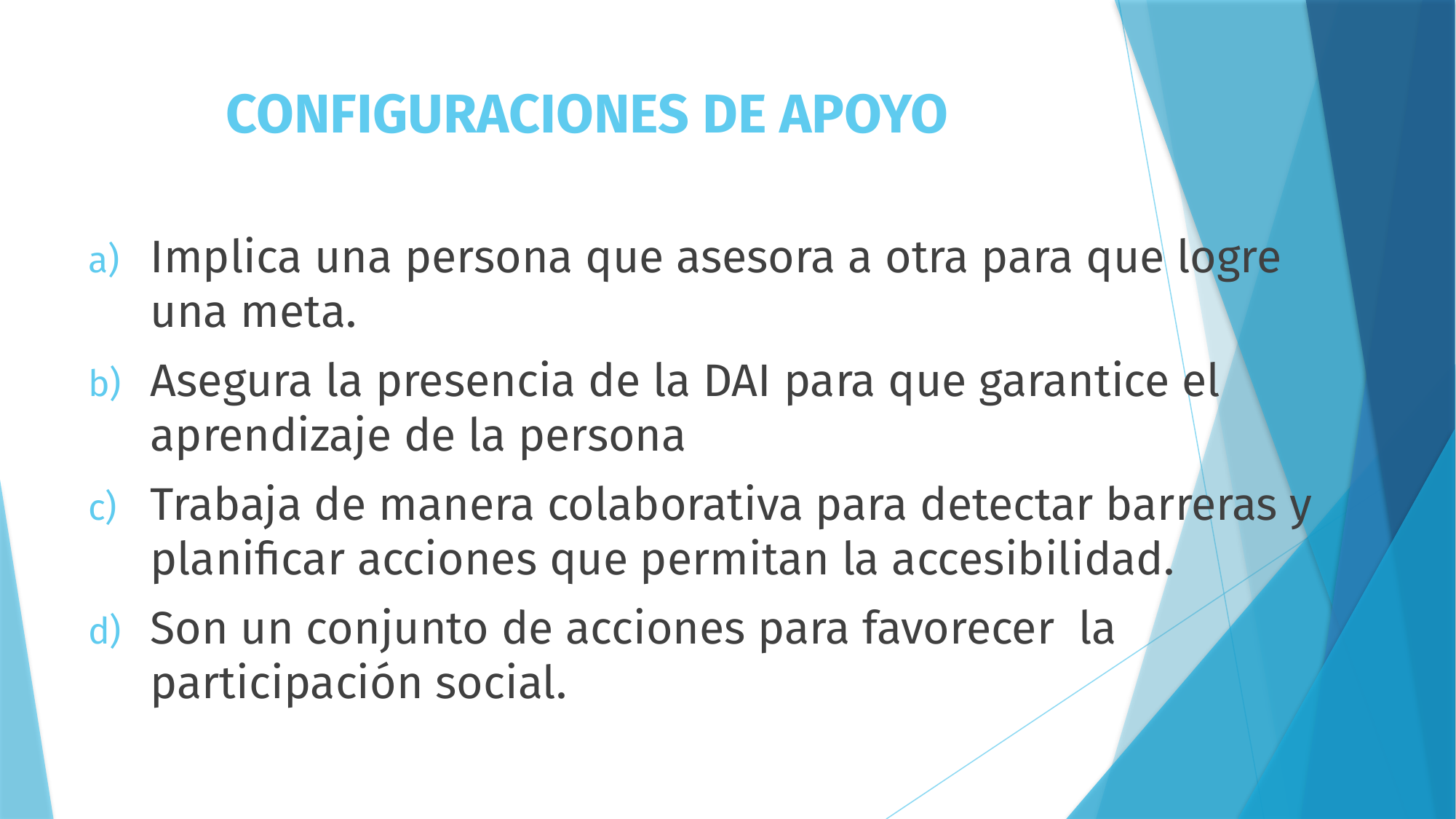

# CONFIGURACIONES DE APOYO
Implica una persona que asesora a otra para que logre una meta.
Asegura la presencia de la DAI para que garantice el aprendizaje de la persona
Trabaja de manera colaborativa para detectar barreras y planificar acciones que permitan la accesibilidad.
Son un conjunto de acciones para favorecer  la participación social.